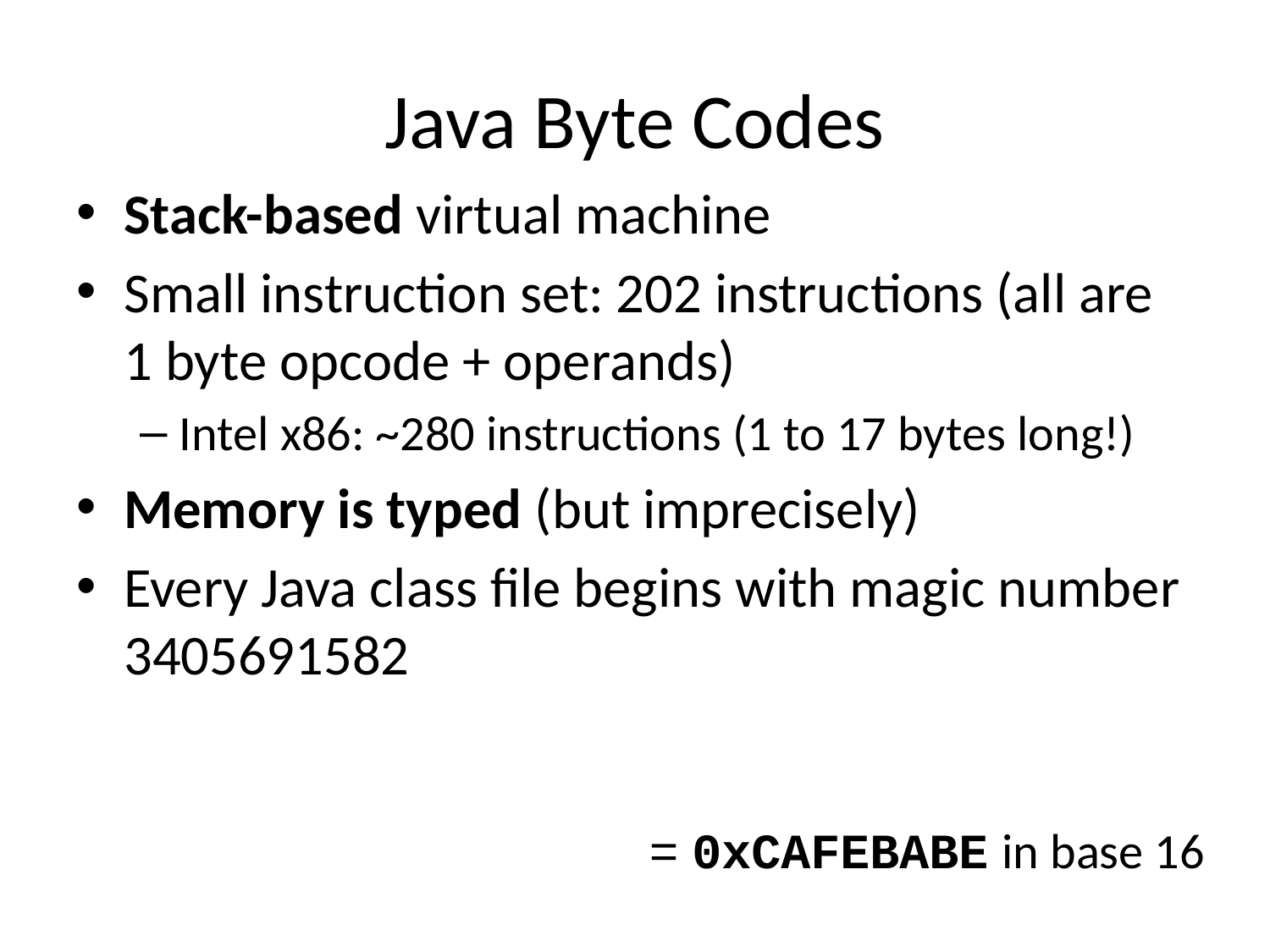

# Java Byte Codes
Stack-based virtual machine
Small instruction set: 202 instructions (all are 1 byte opcode + operands)
Intel x86: ~280 instructions (1 to 17 bytes long!)
Memory is typed (but imprecisely)
Every Java class file begins with magic number 3405691582
= 0xCAFEBABE in base 16